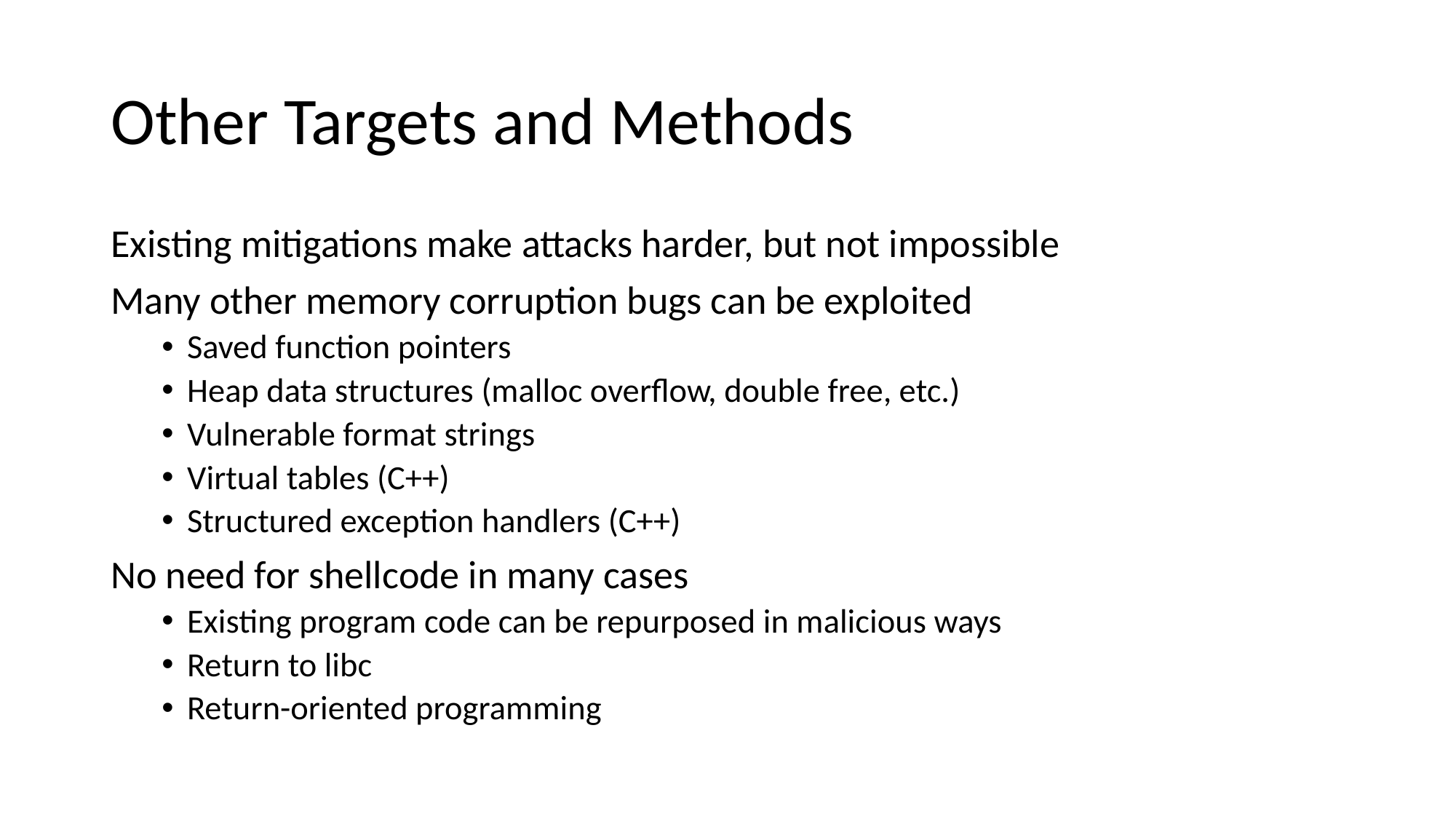

# Other Targets and Methods
Existing mitigations make attacks harder, but not impossible
Many other memory corruption bugs can be exploited
Saved function pointers
Heap data structures (malloc overflow, double free, etc.)
Vulnerable format strings
Virtual tables (C++)
Structured exception handlers (C++)
No need for shellcode in many cases
Existing program code can be repurposed in malicious ways
Return to libc
Return-oriented programming